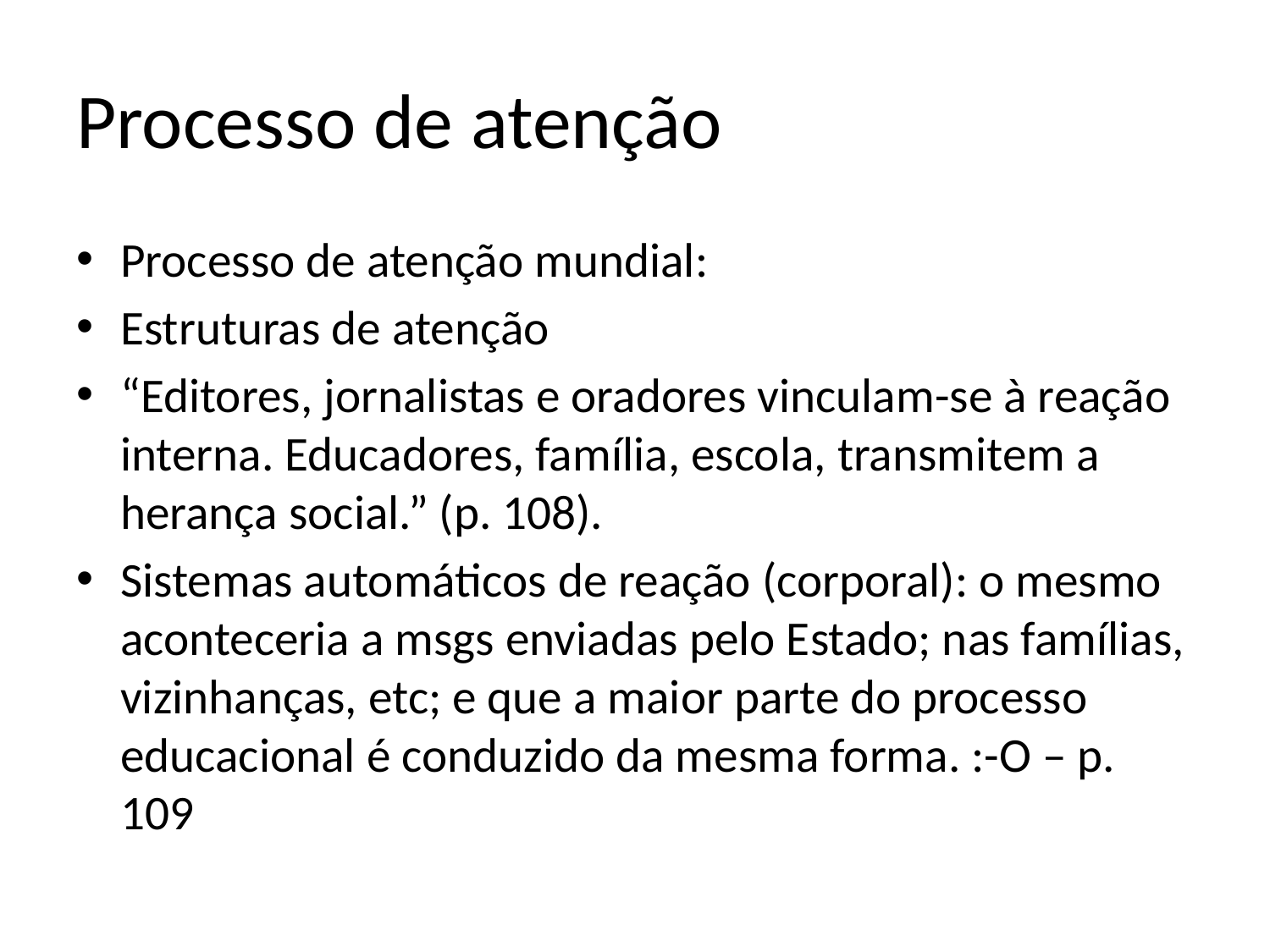

# Processo de atenção
Processo de atenção mundial:
Estruturas de atenção
“Editores, jornalistas e oradores vinculam-se à reação interna. Educadores, família, escola, transmitem a herança social.” (p. 108).
Sistemas automáticos de reação (corporal): o mesmo aconteceria a msgs enviadas pelo Estado; nas famílias, vizinhanças, etc; e que a maior parte do processo educacional é conduzido da mesma forma. :-O – p. 109